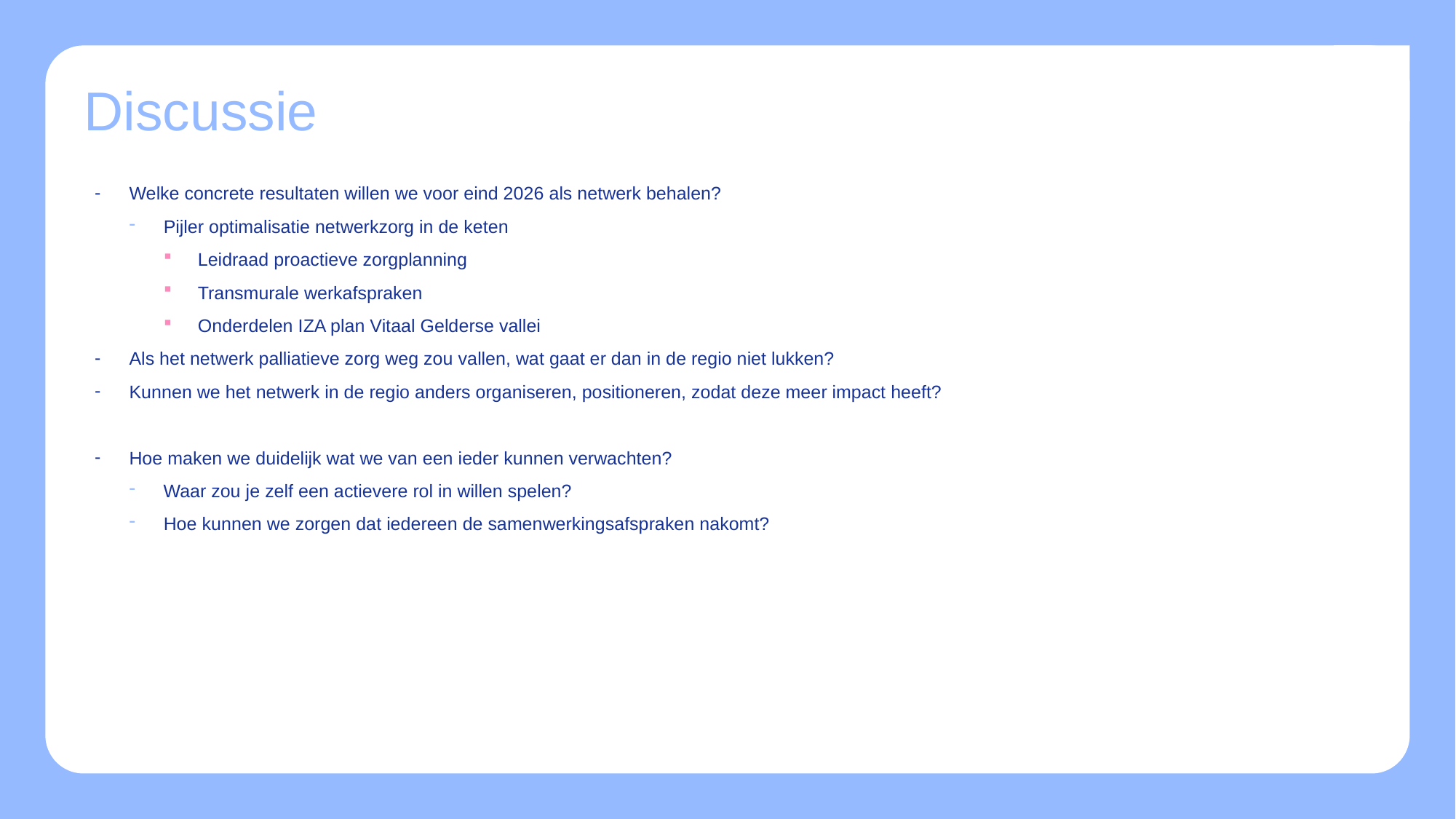

# Discussie

Welke concrete resultaten willen we voor eind 2026 als netwerk behalen?
Pijler optimalisatie netwerkzorg in de keten
Leidraad proactieve zorgplanning
Transmurale werkafspraken
Onderdelen IZA plan Vitaal Gelderse vallei
Als het netwerk palliatieve zorg weg zou vallen, wat gaat er dan in de regio niet lukken?
Kunnen we het netwerk in de regio anders organiseren, positioneren, zodat deze meer impact heeft?

Hoe maken we duidelijk wat we van een ieder kunnen verwachten?
Waar zou je zelf een actievere rol in willen spelen?
Hoe kunnen we zorgen dat iedereen de samenwerkingsafspraken nakomt?